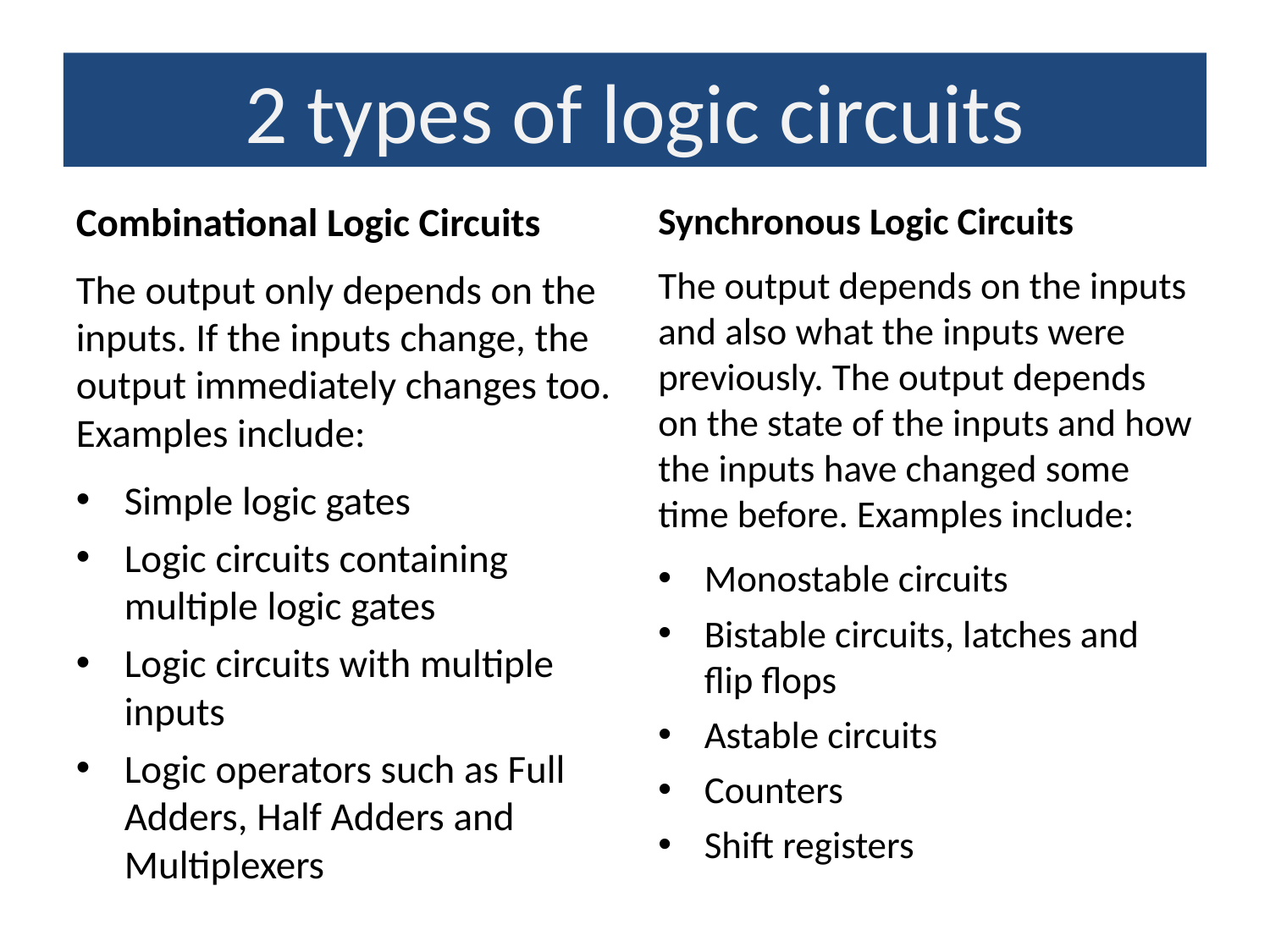

2 types of logic circuits
Combinational Logic Circuits
The output only depends on the inputs. If the inputs change, the output immediately changes too. Examples include:
Simple logic gates
Logic circuits containing multiple logic gates
Logic circuits with multiple inputs
Logic operators such as Full Adders, Half Adders and Multiplexers
Synchronous Logic Circuits
The output depends on the inputs and also what the inputs were previously. The output depends on the state of the inputs and how the inputs have changed some time before. Examples include:
Monostable circuits
Bistable circuits, latches and flip flops
Astable circuits
Counters
Shift registers